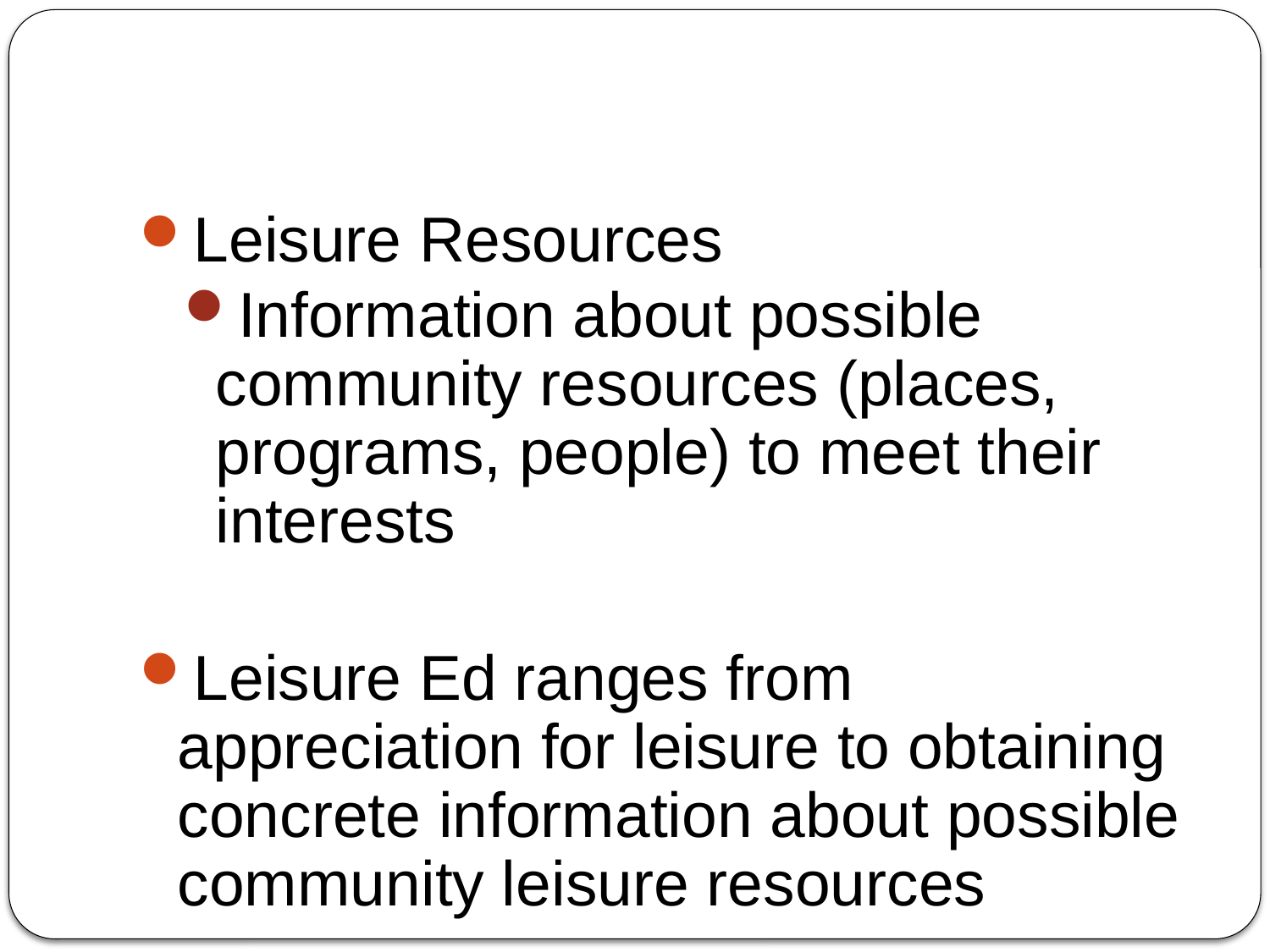

#
Leisure Resources
Information about possible community resources (places, programs, people) to meet their interests

Leisure Ed ranges from appreciation for leisure to obtaining concrete information about possible community leisure resources